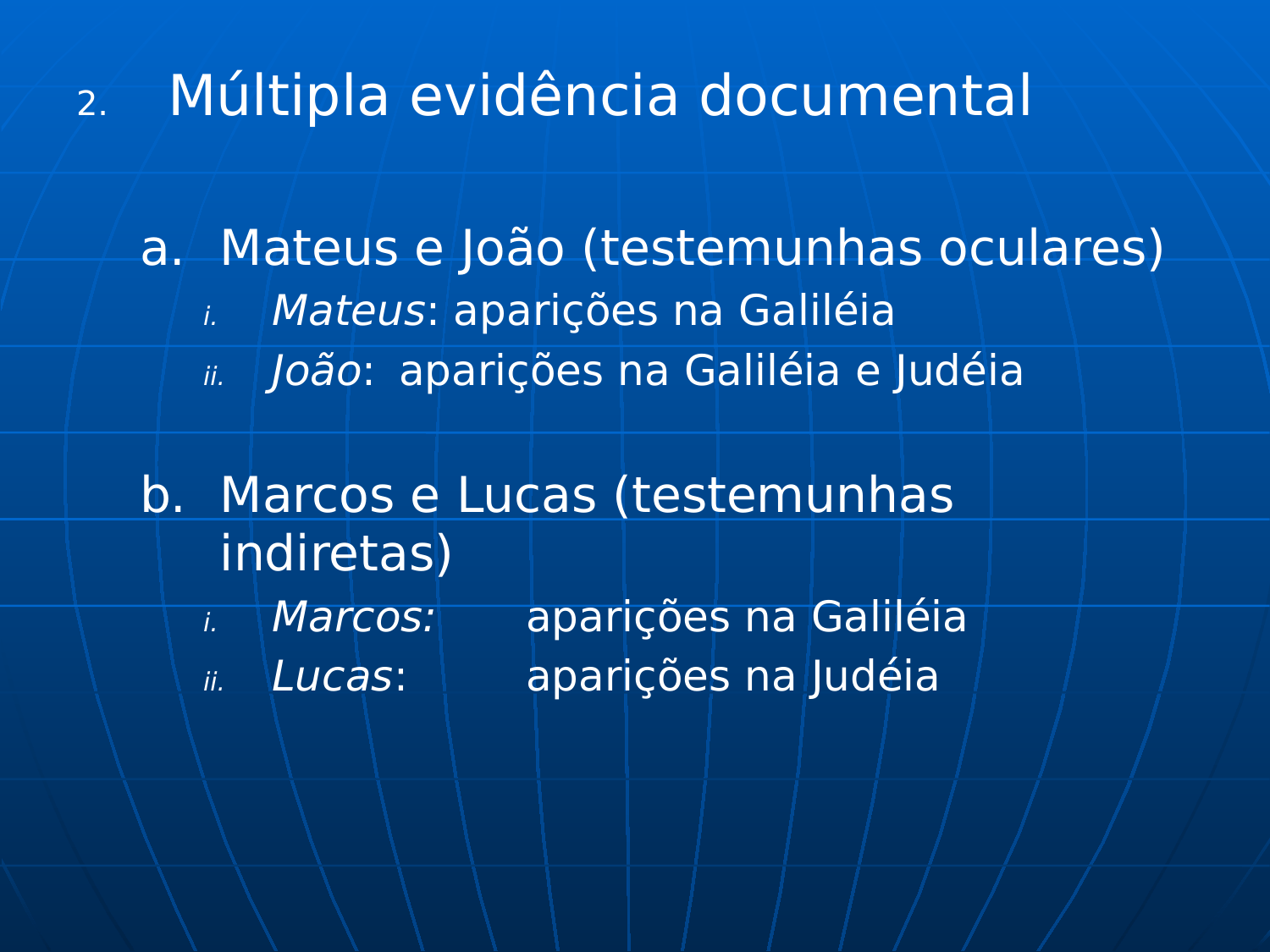

Múltipla evidência documental

Mateus e João (testemunhas oculares)
Mateus: aparições na Galiléia
João:	aparições na Galiléia e Judéia

Marcos e Lucas (testemunhas indiretas)
Marcos:	aparições na Galiléia
Lucas:	aparições na Judéia